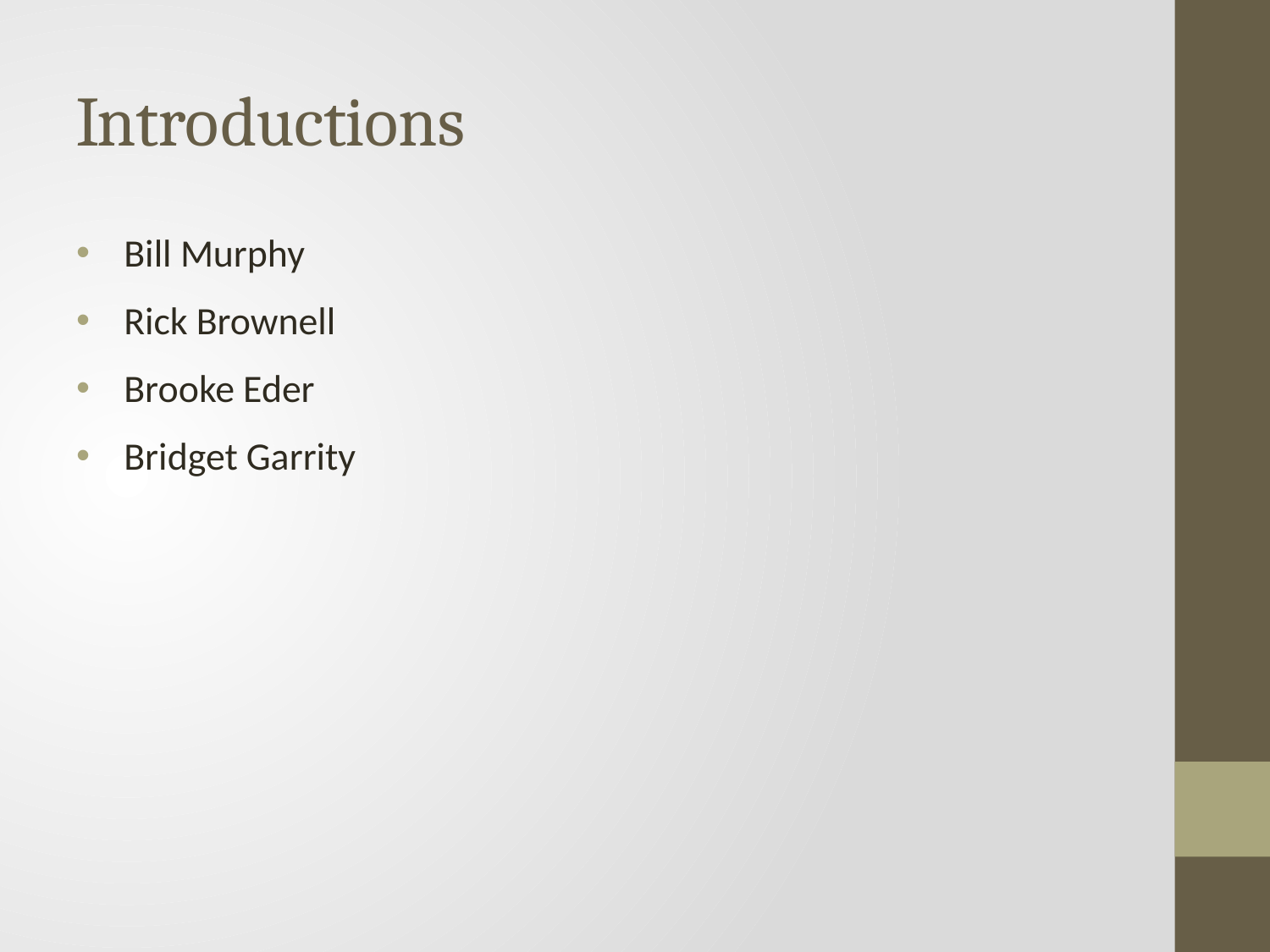

# Introductions
Bill Murphy
Rick Brownell
Brooke Eder
Bridget Garrity